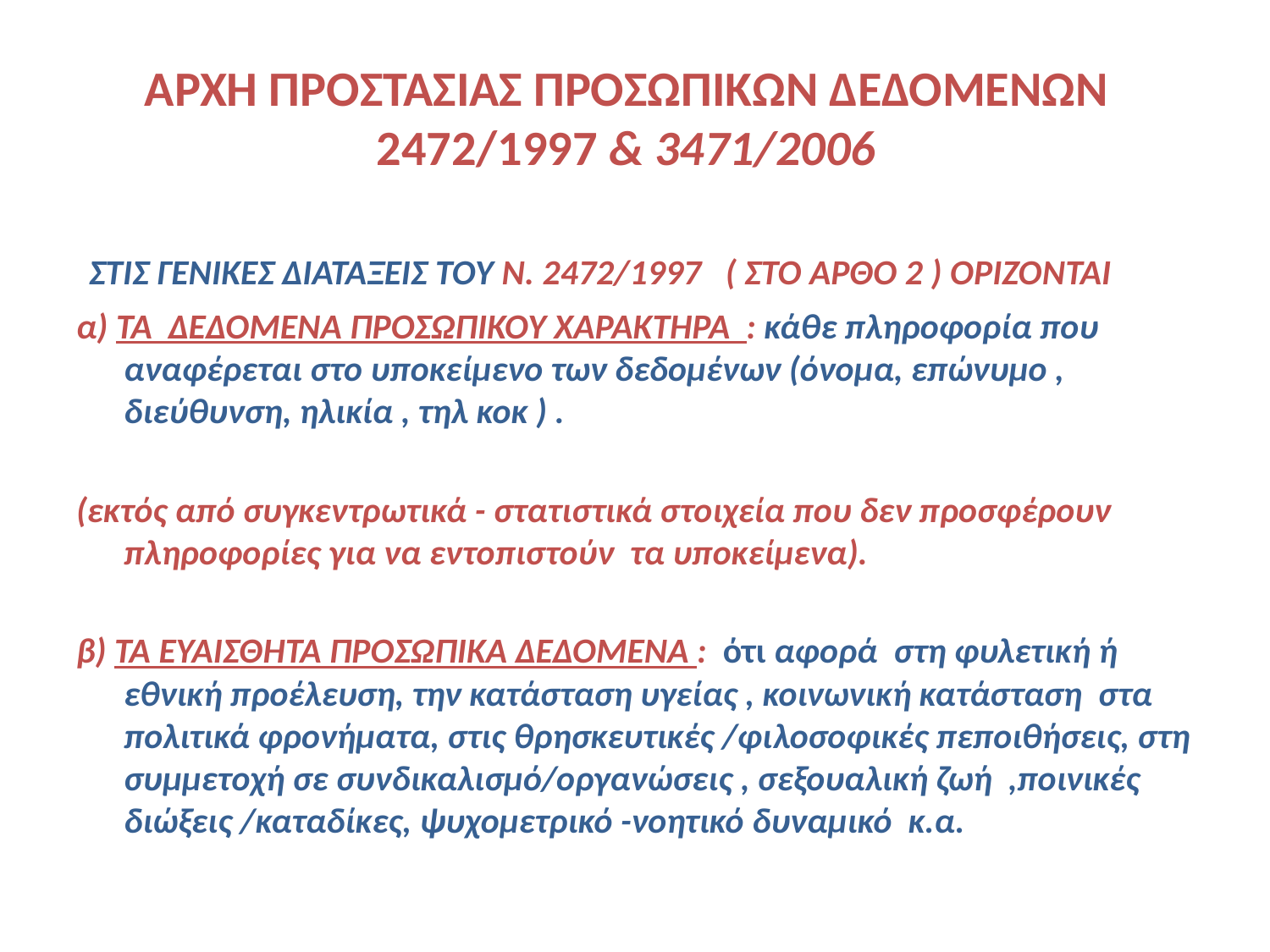

# ΑΡΧΗ ΠΡΟΣΤΑΣΙΑΣ ΠΡΟΣΩΠΙΚΩΝ ΔΕΔΟΜΕΝΩΝ 2472/1997 & 3471/2006
 ΣΤΙΣ ΓΕΝΙΚΕΣ ΔΙΑΤΑΞΕΙΣ ΤΟΥ Ν. 2472/1997   ( ΣΤΟ ΑΡΘΟ 2 ) ΟΡΙΖΟΝΤΑΙ
α) ΤΑ  ΔΕΔΟΜΕΝΑ ΠΡΟΣΩΠΙΚΟΥ ΧΑΡΑΚΤΗΡΑ  : κάθε πληροφορία που αναφέρεται στο υποκείμενο των δεδομένων (όνομα, επώνυμο ,  διεύθυνση, ηλικία , τηλ κοκ ) .

(εκτός από συγκεντρωτικά - στατιστικά στοιχεία που δεν προσφέρουν πληροφορίες για να εντοπιστούν  τα υποκείμενα).

β) ΤΑ ΕΥΑΙΣΘΗΤΑ ΠΡΟΣΩΠΙΚΑ ΔΕΔΟΜΕΝΑ :  ότι αφορά  στη φυλετική ή εθνική προέλευση, την κατάσταση υγείας , κοινωνική κατάσταση  στα πολιτικά φρονήματα, στις θρησκευτικές /φιλοσοφικές πεποιθήσεις, στη συμμετοχή σε συνδικαλισμό/οργανώσεις , σεξουαλική ζωή  ,ποινικές διώξεις /καταδίκες, ψυχομετρικό -νοητικό δυναμικό  κ.α.